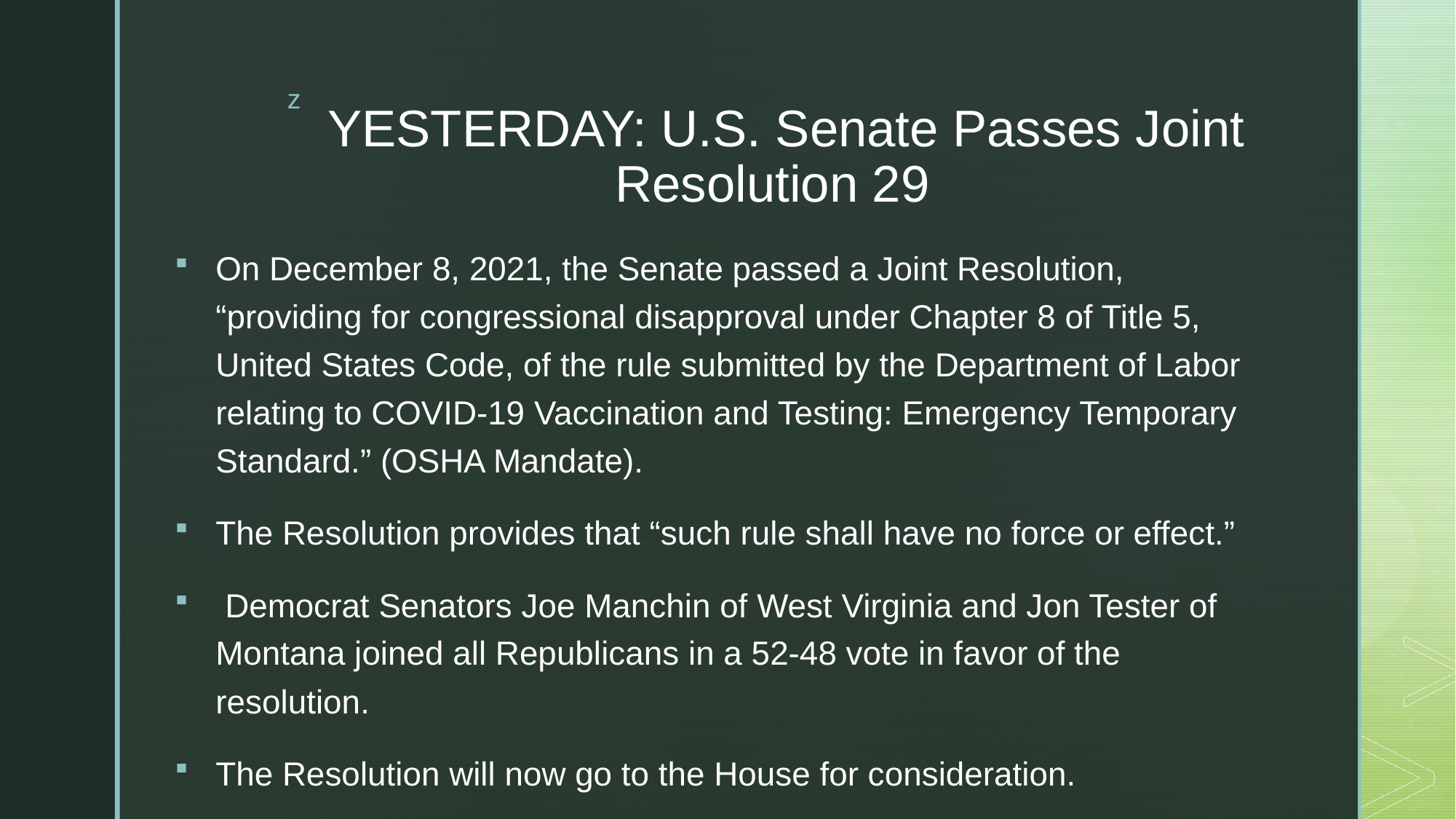

# YESTERDAY: U.S. Senate Passes Joint Resolution 29
On December 8, 2021, the Senate passed a Joint Resolution, “providing for congressional disapproval under Chapter 8 of Title 5, United States Code, of the rule submitted by the Department of Labor relating to COVID-19 Vaccination and Testing: Emergency Temporary Standard.” (OSHA Mandate).
The Resolution provides that “such rule shall have no force or effect.”
 Democrat Senators Joe Manchin of West Virginia and Jon Tester of Montana joined all Republicans in a 52-48 vote in favor of the resolution.
The Resolution will now go to the House for consideration.